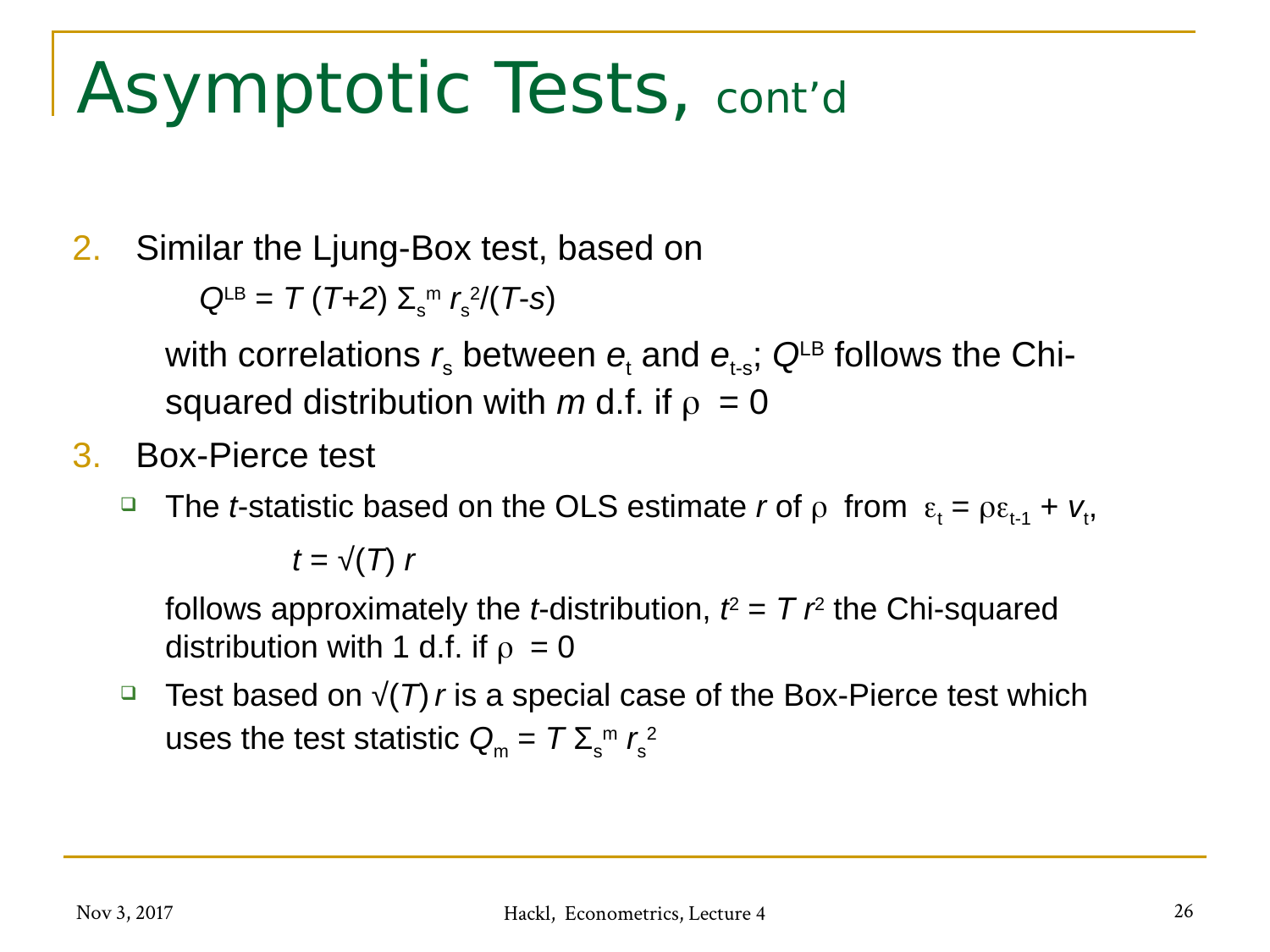

# Asymptotic Tests, cont’d
Similar the Ljung-Box test, based on
	QLB = T (T+2) Σsm rs2/(T-s)
	with correlations rs between et and et-s; QLB follows the Chi-squared distribution with m d.f. if ρ = 0
Box-Pierce test
The t-statistic based on the OLS estimate r of ρ from εt = ρεt-1 + vt,
		t = √(T) r
	follows approximately the t-distribution, t2 = T r2 the Chi-squared distribution with 1 d.f. if ρ = 0
Test based on √(T) r is a special case of the Box-Pierce test which uses the test statistic Qm = T Σsm rs2

Nov 3, 2017
26
Hackl,  Econometrics, Lecture 4